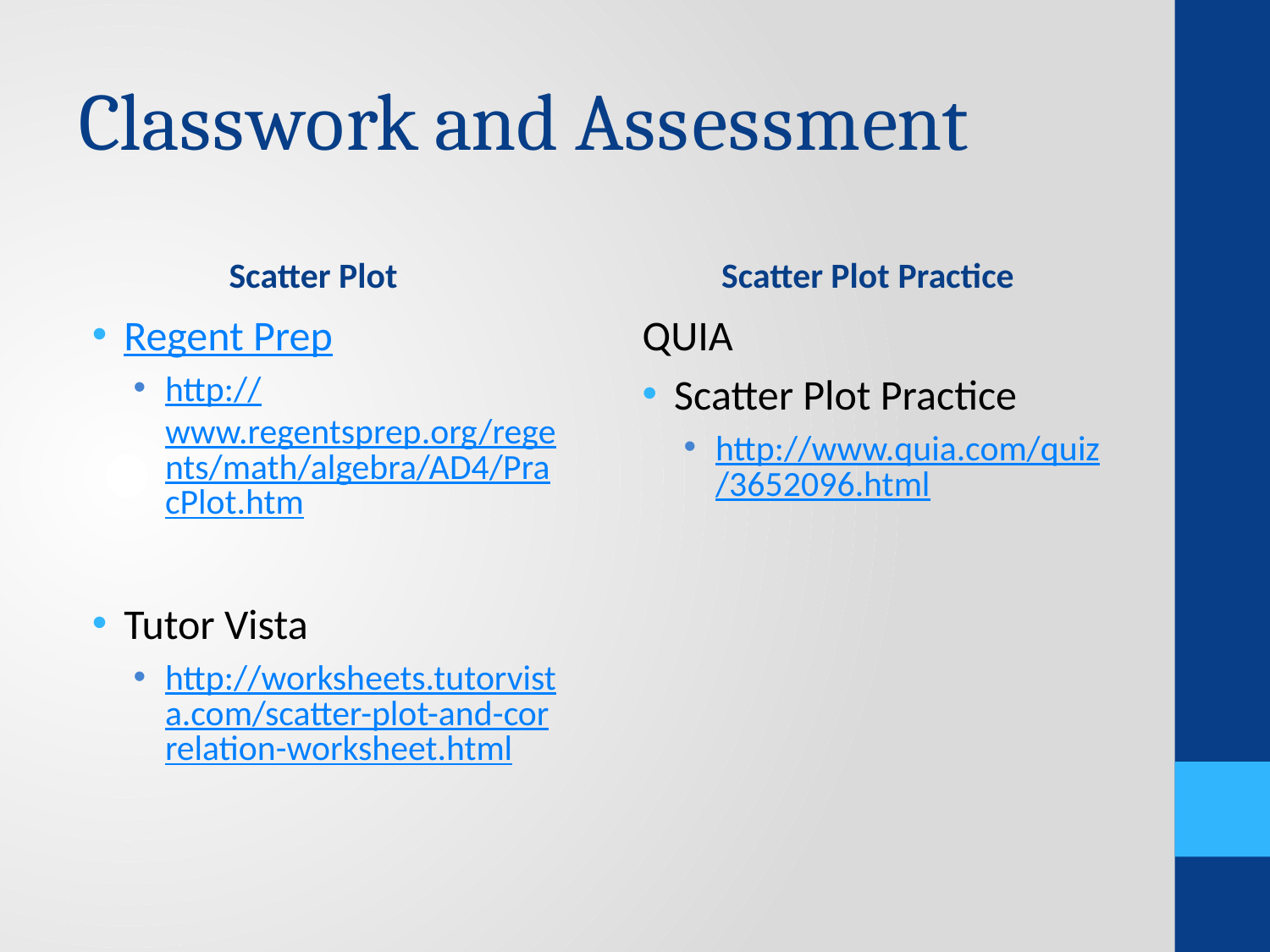

# Classwork and Assessment
Scatter Plot
Scatter Plot Practice
Regent Prep
http://www.regentsprep.org/regents/math/algebra/AD4/PracPlot.htm

Tutor Vista
http://worksheets.tutorvista.com/scatter-plot-and-correlation-worksheet.html

QUIA
Scatter Plot Practice
http://www.quia.com/quiz/3652096.html